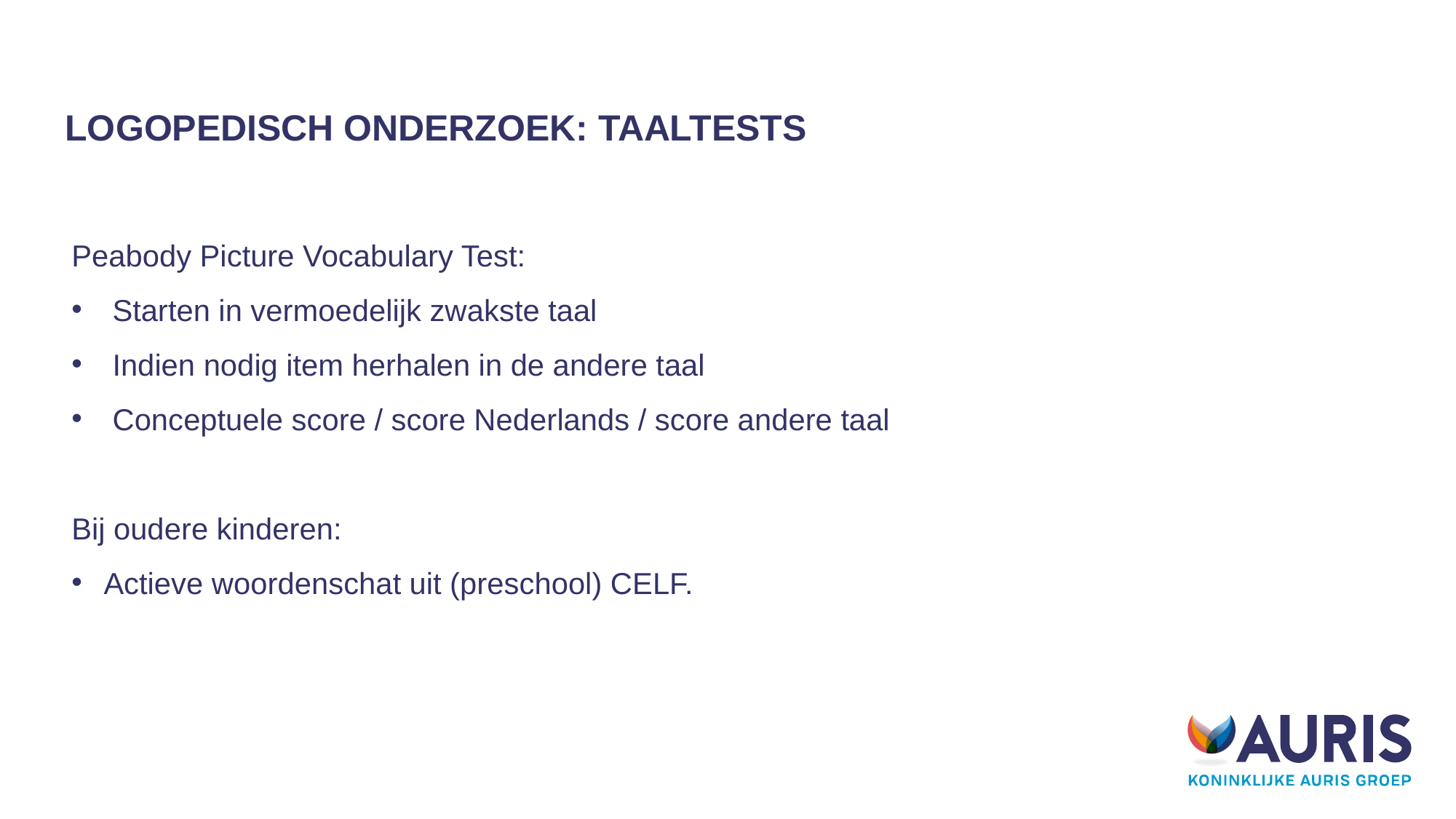

# Logopedisch onderzoek: taaltests
Peabody Picture Vocabulary Test:
Starten in vermoedelijk zwakste taal
Indien nodig item herhalen in de andere taal
Conceptuele score / score Nederlands / score andere taal

Bij oudere kinderen:
Actieve woordenschat uit (preschool) CELF.